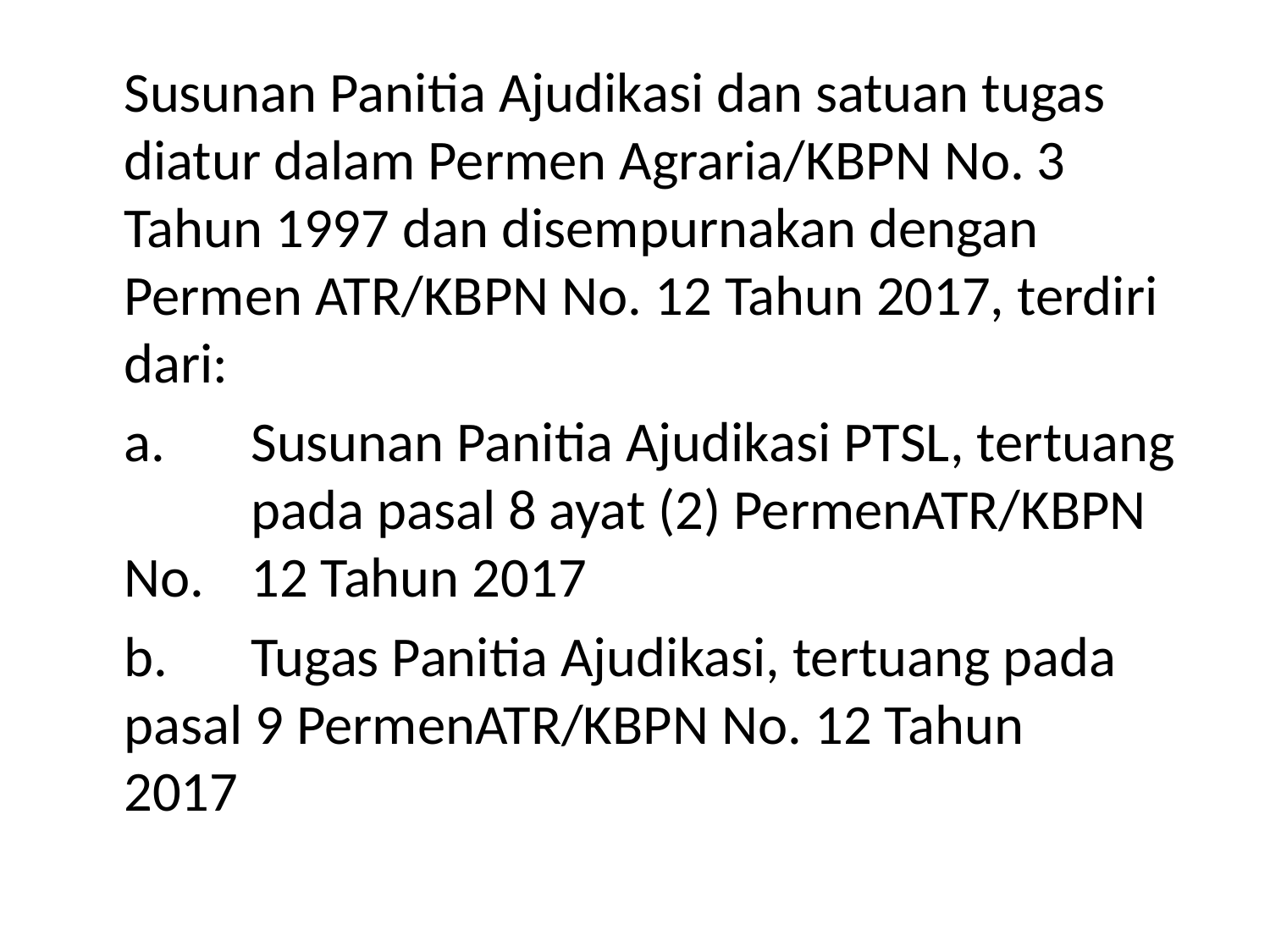

Susunan Panitia Ajudikasi dan satuan tugas diatur dalam Permen Agraria/KBPN No. 3 Tahun 1997 dan disempurnakan dengan Permen ATR/KBPN No. 12 Tahun 2017, terdiri dari:
	a. 	Susunan Panitia Ajudikasi PTSL, tertuang 	pada pasal 8 ayat (2) PermenATR/KBPN No. 	12 Tahun 2017
	b. 	Tugas Panitia Ajudikasi, tertuang pada 	pasal 9 PermenATR/KBPN No. 12 Tahun 	2017